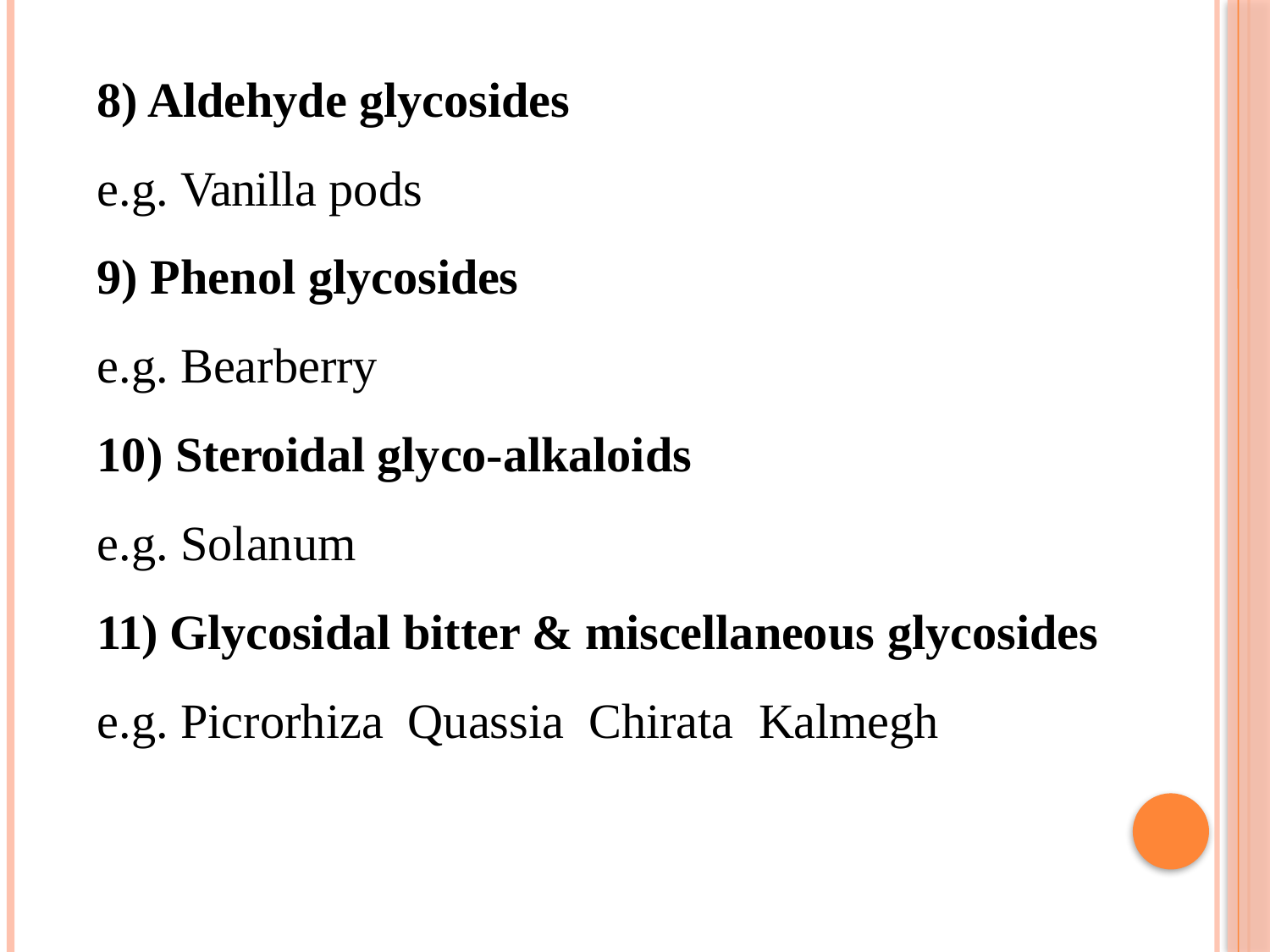

8) Aldehyde glycosides
e.g. Vanilla pods
9) Phenol glycosides
e.g. Bearberry
10) Steroidal glyco-alkaloids
e.g. Solanum
11) Glycosidal bitter & miscellaneous glycosides
e.g. Picrorhiza  Quassia  Chirata  Kalmegh